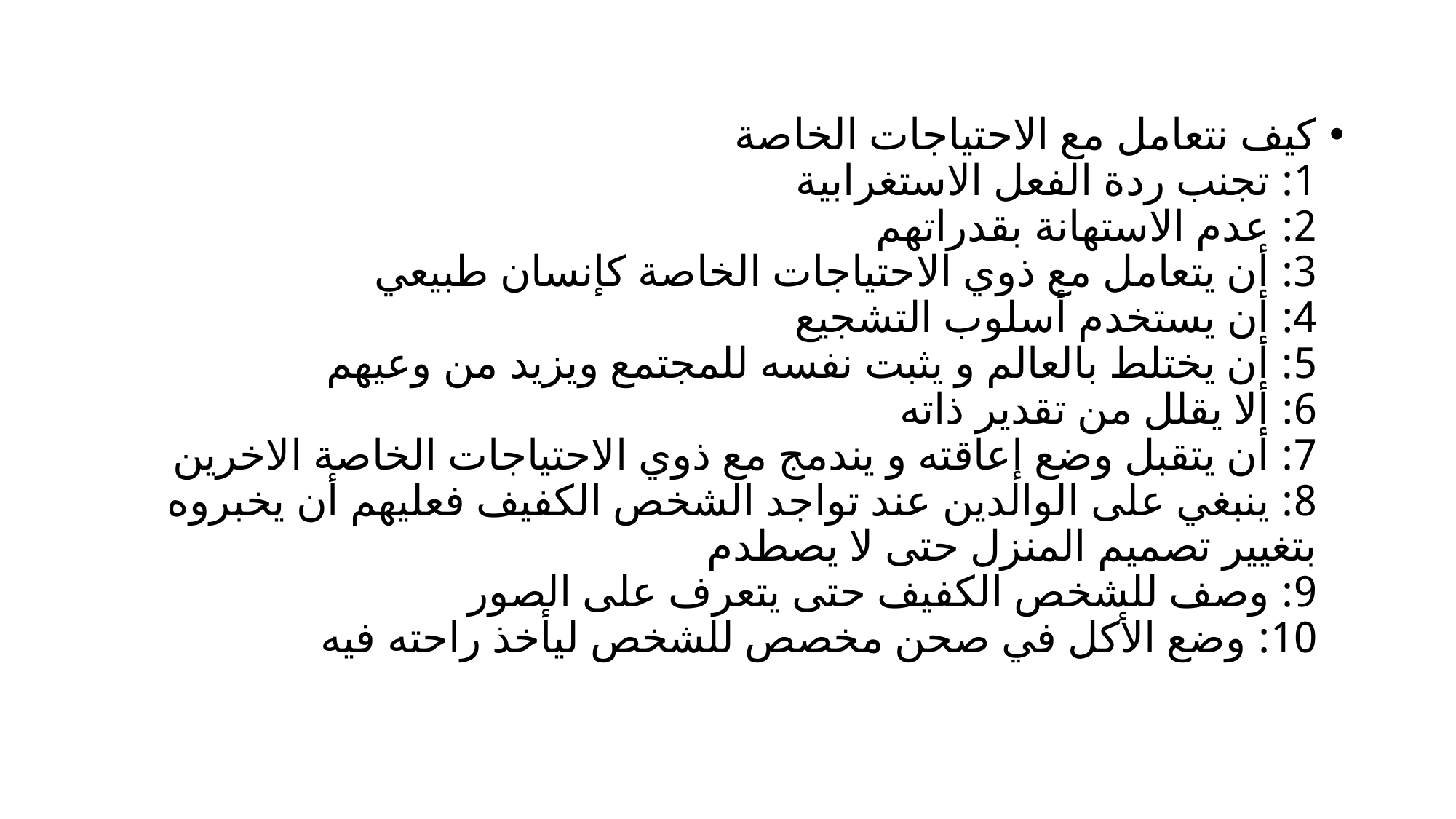

كيف نتعامل مع الاحتياجات الخاصة
1: تجنب ردة الفعل الاستغرابية
2: عدم الاستهانة بقدراتهم
3: أن يتعامل مع ذوي الاحتياجات الخاصة كإنسان طبيعي
4: أن يستخدم أسلوب التشجيع
5: أن يختلط بالعالم و يثبت نفسه للمجتمع ويزيد من وعيهم
6: ألا يقلل من تقدير ذاته
7: أن يتقبل وضع إعاقته و يندمج مع ذوي الاحتياجات الخاصة الاخرين
8: ينبغي على الوالدين عند تواجد الشخص الكفيف فعليهم أن يخبروه بتغيير تصميم المنزل حتى لا يصطدم
9: وصف للشخص الكفيف حتى يتعرف على الصور
10: وضع الأكل في صحن مخصص للشخص ليأخذ راحته فيه